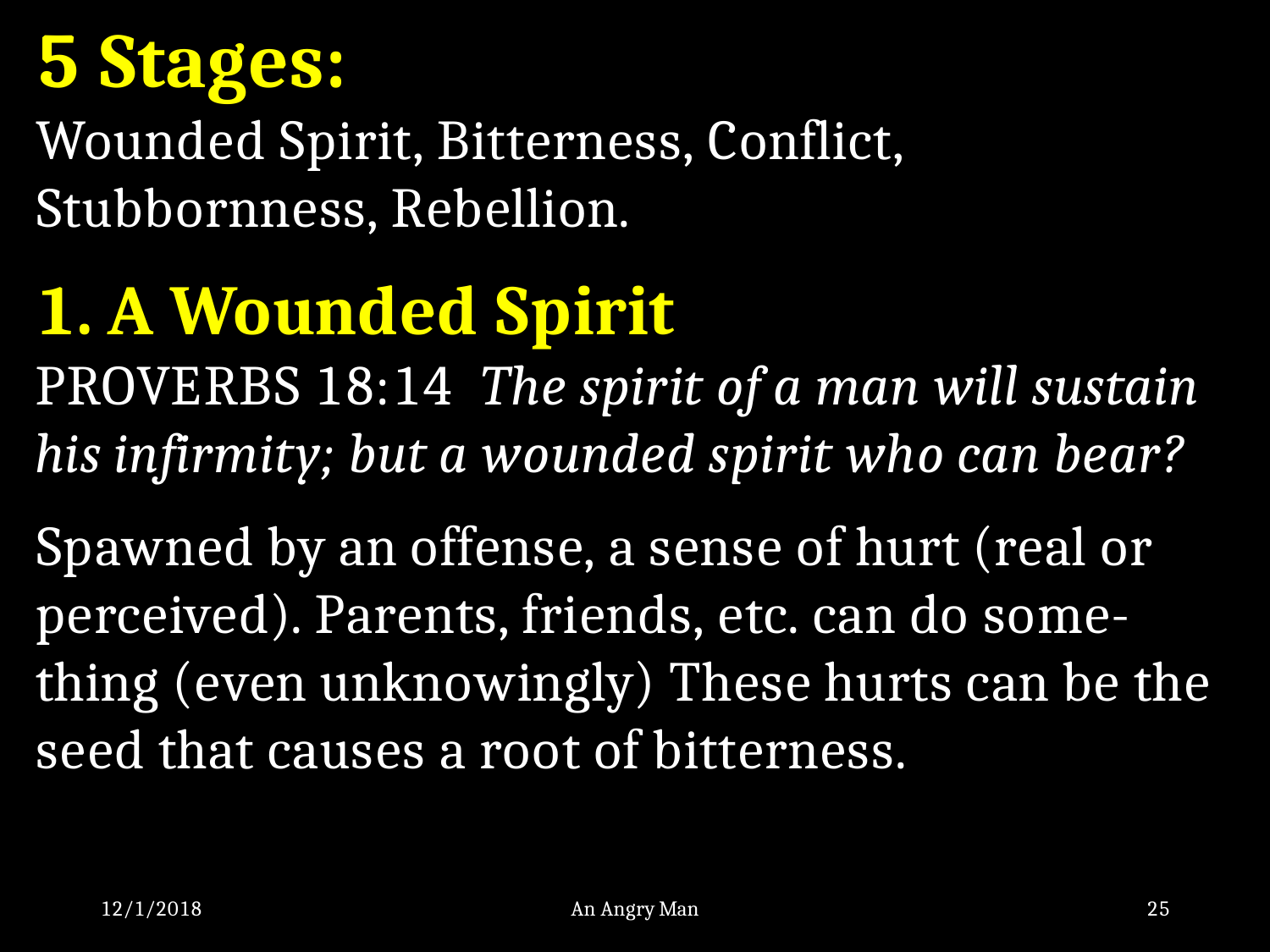

5 Stages:
Wounded Spirit, Bitterness, Conflict, Stubbornness, Rebellion.

1. A Wounded Spirit
PROVERBS 18:14  The spirit of a man will sustain his infirmity; but a wounded spirit who can bear?

Spawned by an offense, a sense of hurt (real or perceived). Parents, friends, etc. can do some-thing (even unknowingly) These hurts can be the seed that causes a root of bitterness.
12/1/2018
An Angry Man
25